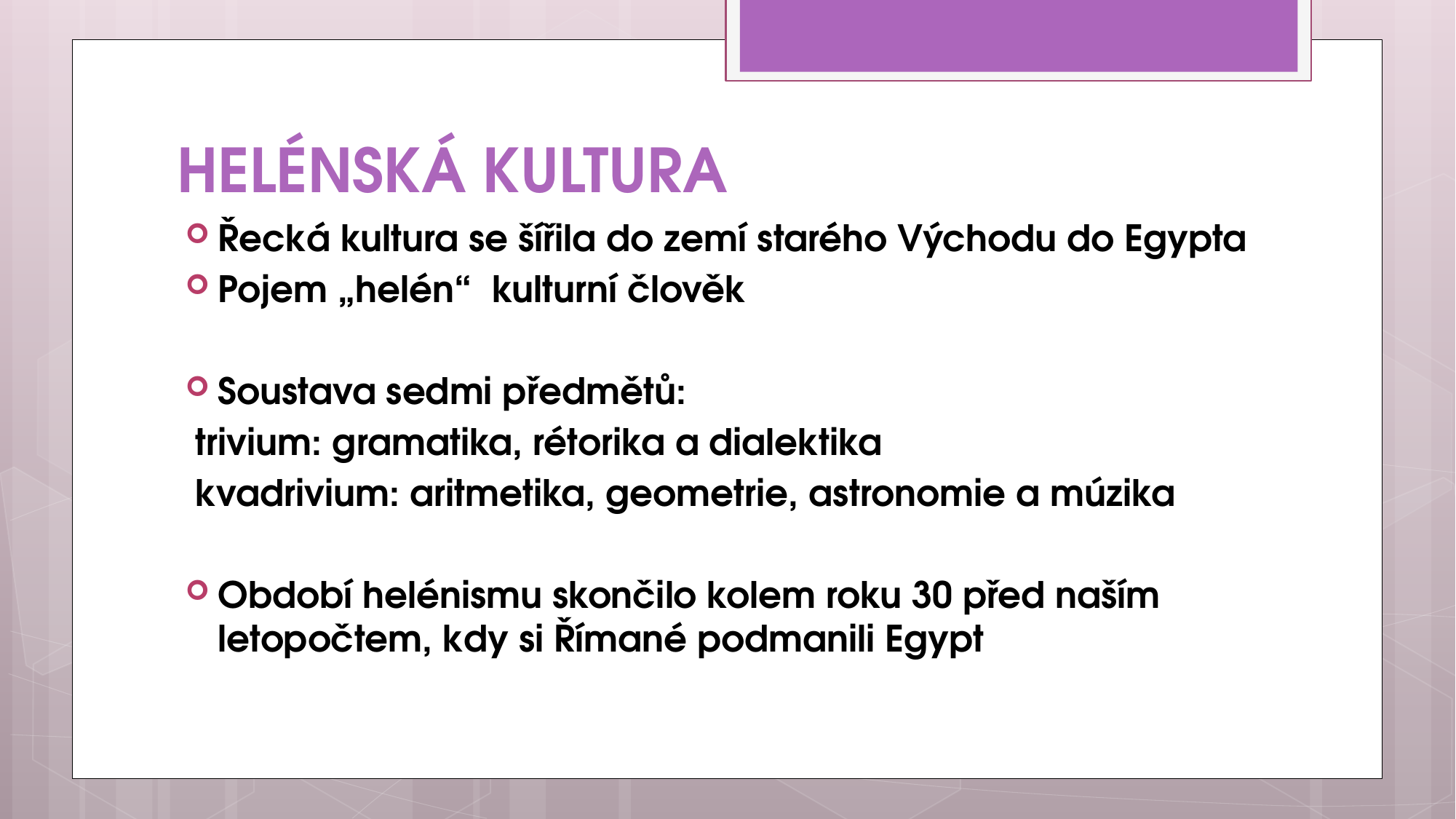

# HELÉNSKÁ KULTURA
Řecká kultura se šířila do zemí starého Východu do Egypta
Pojem „helén“  kulturní člověk

Soustava sedmi předmětů:
 trivium: gramatika, rétorika a dialektika
 kvadrivium: aritmetika, geometrie, astronomie a múzika

Období helénismu skončilo kolem roku 30 před naším letopočtem, kdy si Římané podmanili Egypt